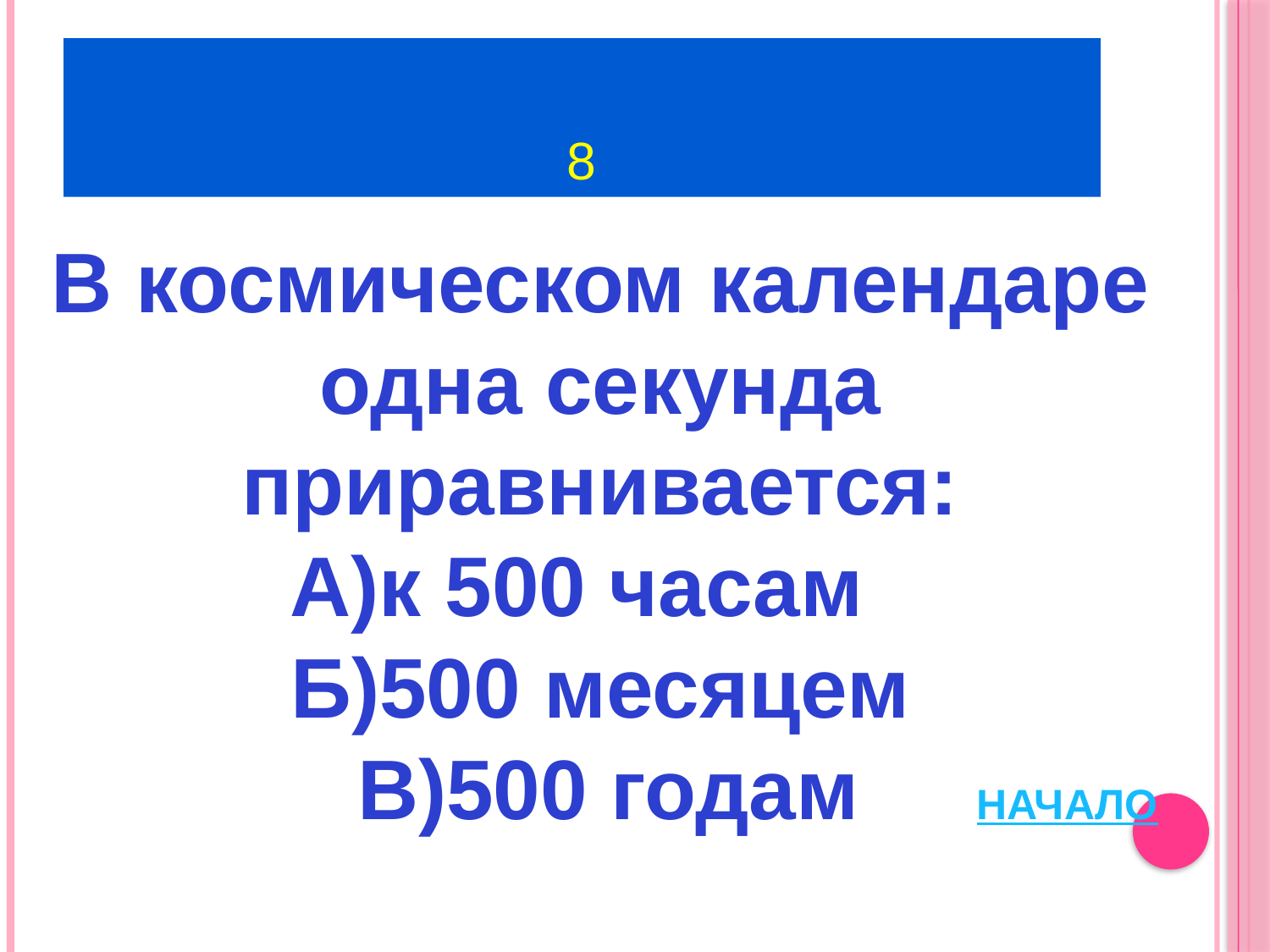

# 8
В космическом календаре одна секунда приравнивается:
А)к 500 часам
Б)500 месяцем
В)500 годам     НАЧАЛО